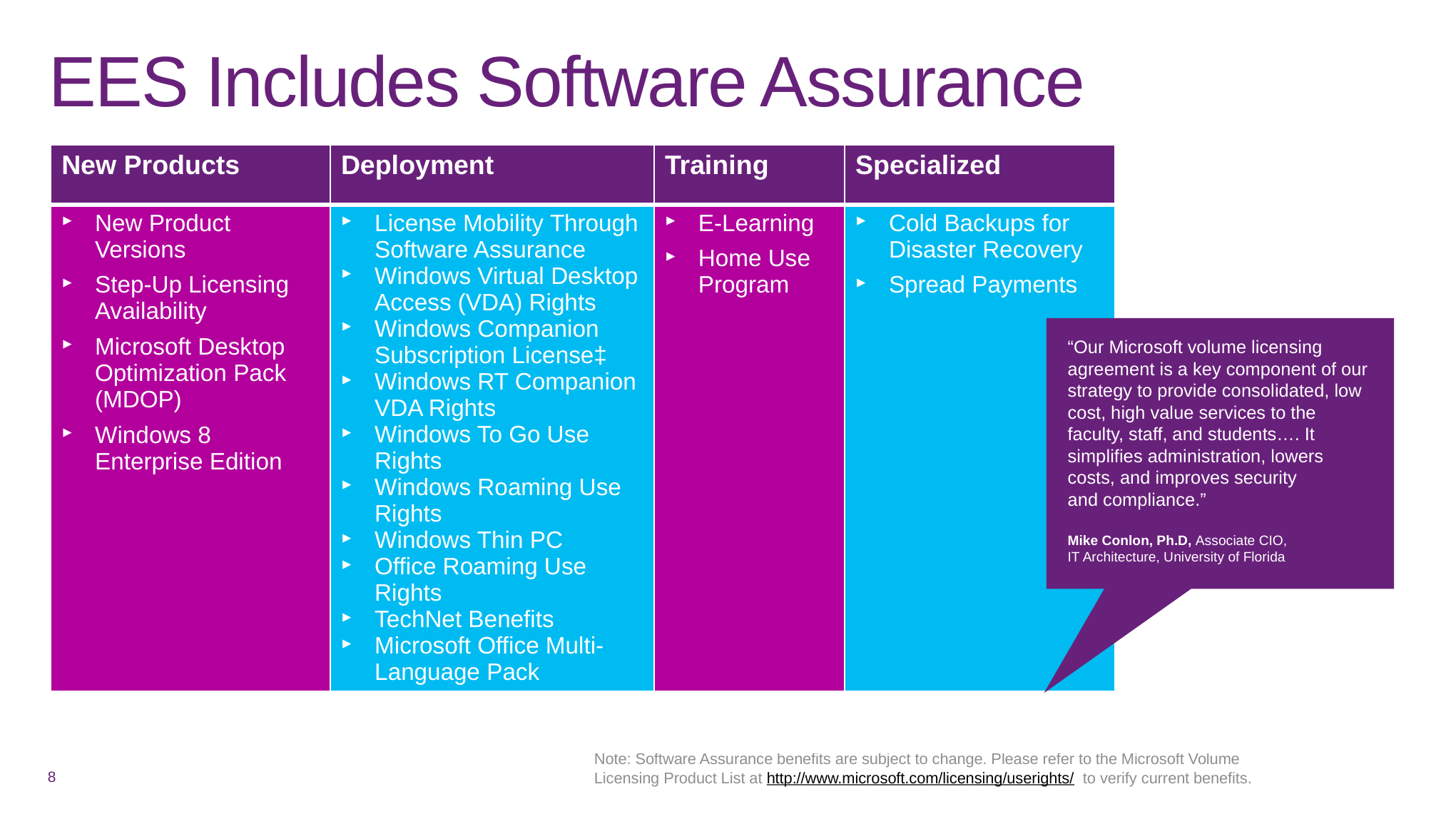

# EES Includes Software Assurance
| New Products | Deployment | Training | Specialized |
| --- | --- | --- | --- |
| New Product Versions Step-Up Licensing Availability Microsoft Desktop Optimization Pack (MDOP) Windows 8 Enterprise Edition | License Mobility Through Software Assurance Windows Virtual Desktop Access (VDA) Rights Windows Companion Subscription License‡ Windows RT Companion VDA Rights Windows To Go Use Rights Windows Roaming Use Rights Windows Thin PC Office Roaming Use Rights TechNet Benefits Microsoft Office Multi-Language Pack | E-Learning Home Use Program | Cold Backups for Disaster Recovery Spread Payments |
“Our Microsoft volume licensing agreement is a key component of our strategy to provide consolidated, low cost, high value services to the faculty, staff, and students…. It simplifies administration, lowers costs, and improves security
and compliance.”

Mike Conlon, Ph.D, Associate CIO,
IT Architecture, University of Florida

Note: Software Assurance benefits are subject to change. Please refer to the Microsoft Volume Licensing Product List at http://www.microsoft.com/licensing/userights/  to verify current benefits.

8